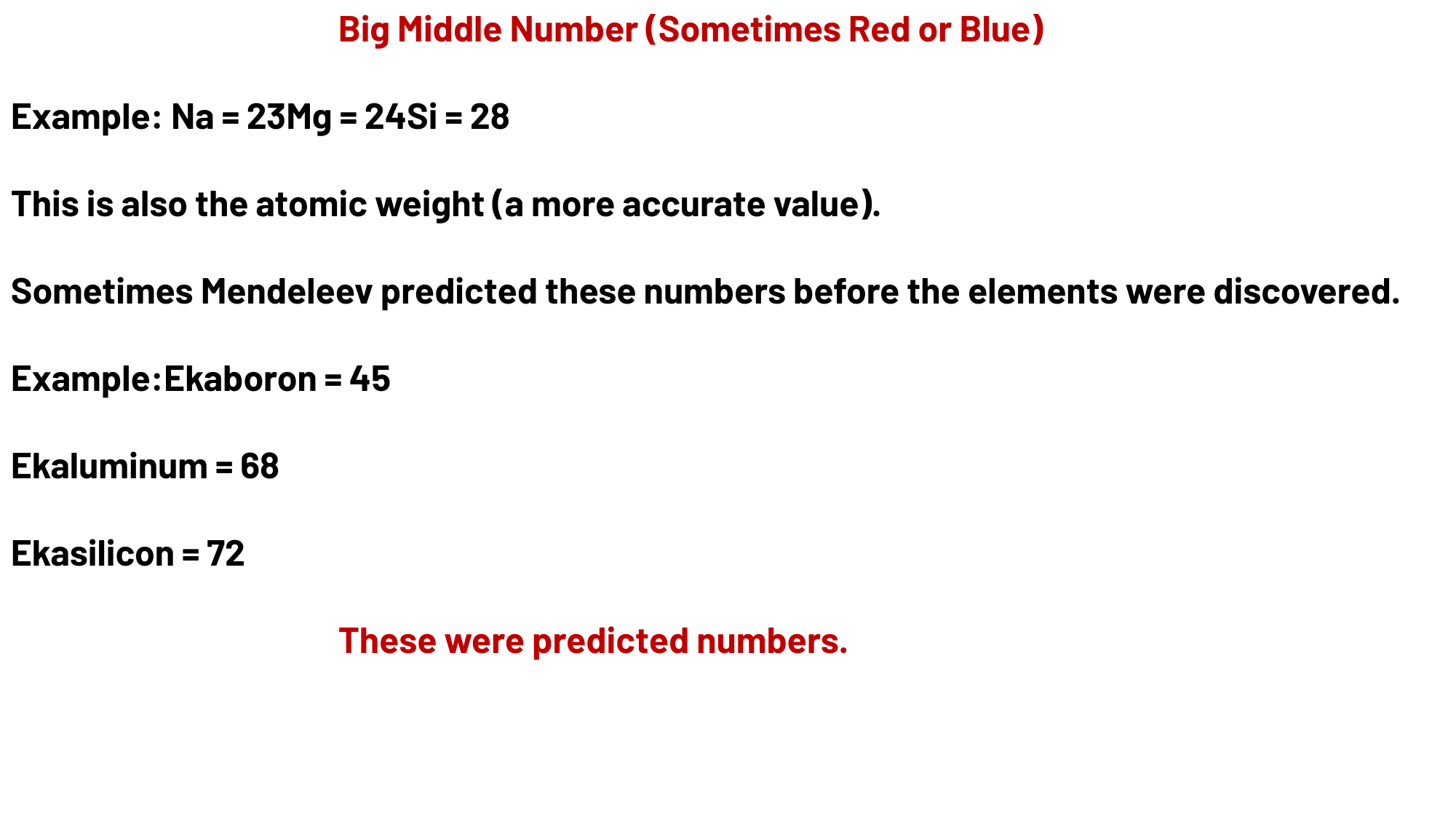

Big Middle Number (Sometimes Red or Blue)

Example: Na = 23Mg = 24Si = 28

This is also the atomic weight (a more accurate value).

Sometimes Mendeleev predicted these numbers before the elements were discovered.

Example:Ekaboron = 45

Ekaluminum = 68

Ekasilicon = 72

			These were predicted numbers.